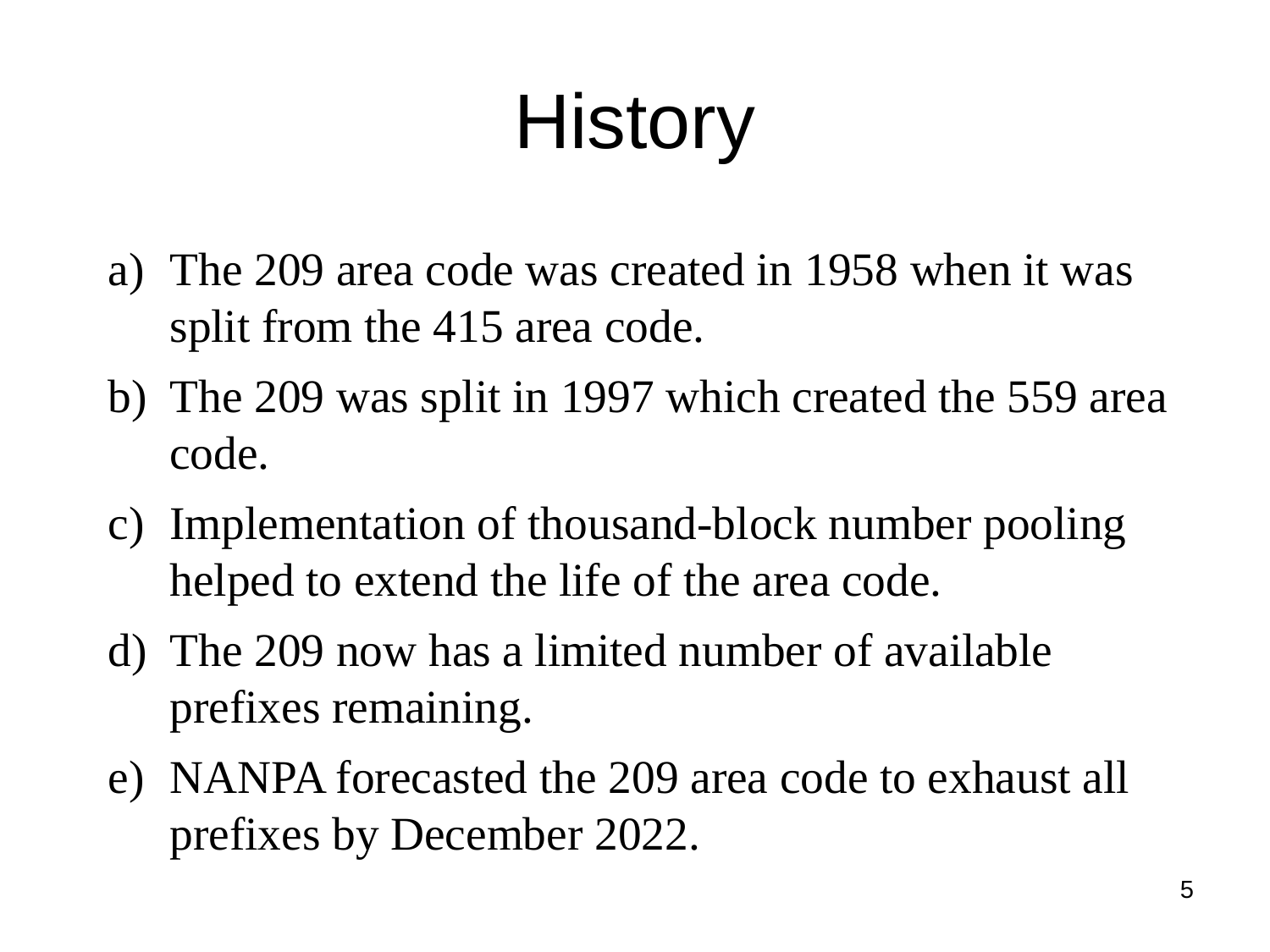

# History
The 209 area code was created in 1958 when it was split from the 415 area code.
The 209 was split in 1997 which created the 559 area code.
Implementation of thousand-block number pooling helped to extend the life of the area code.
The 209 now has a limited number of available prefixes remaining.
NANPA forecasted the 209 area code to exhaust all prefixes by December 2022.
5